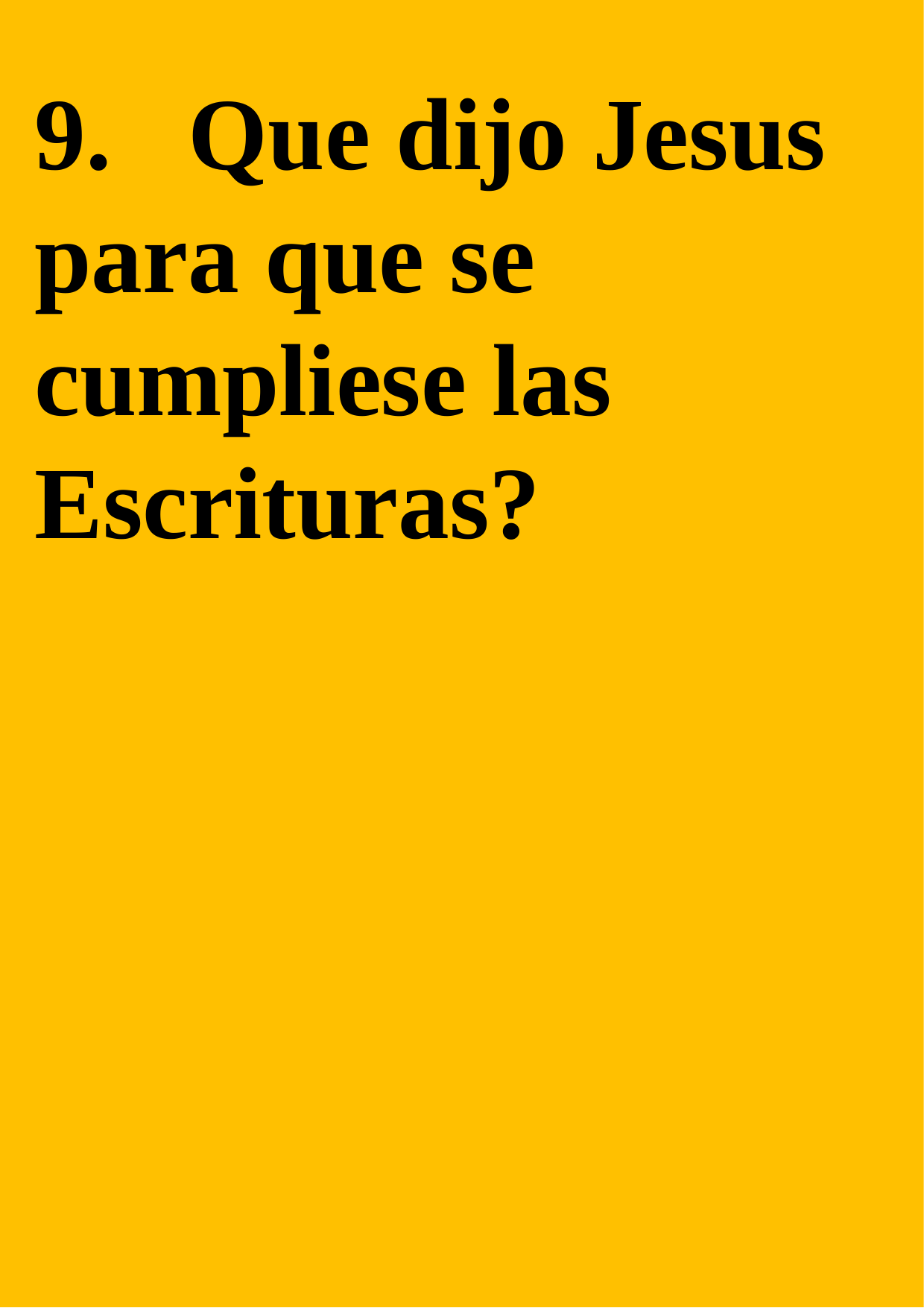

9.   Que dijo Jesus para que se cumpliese las Escrituras?